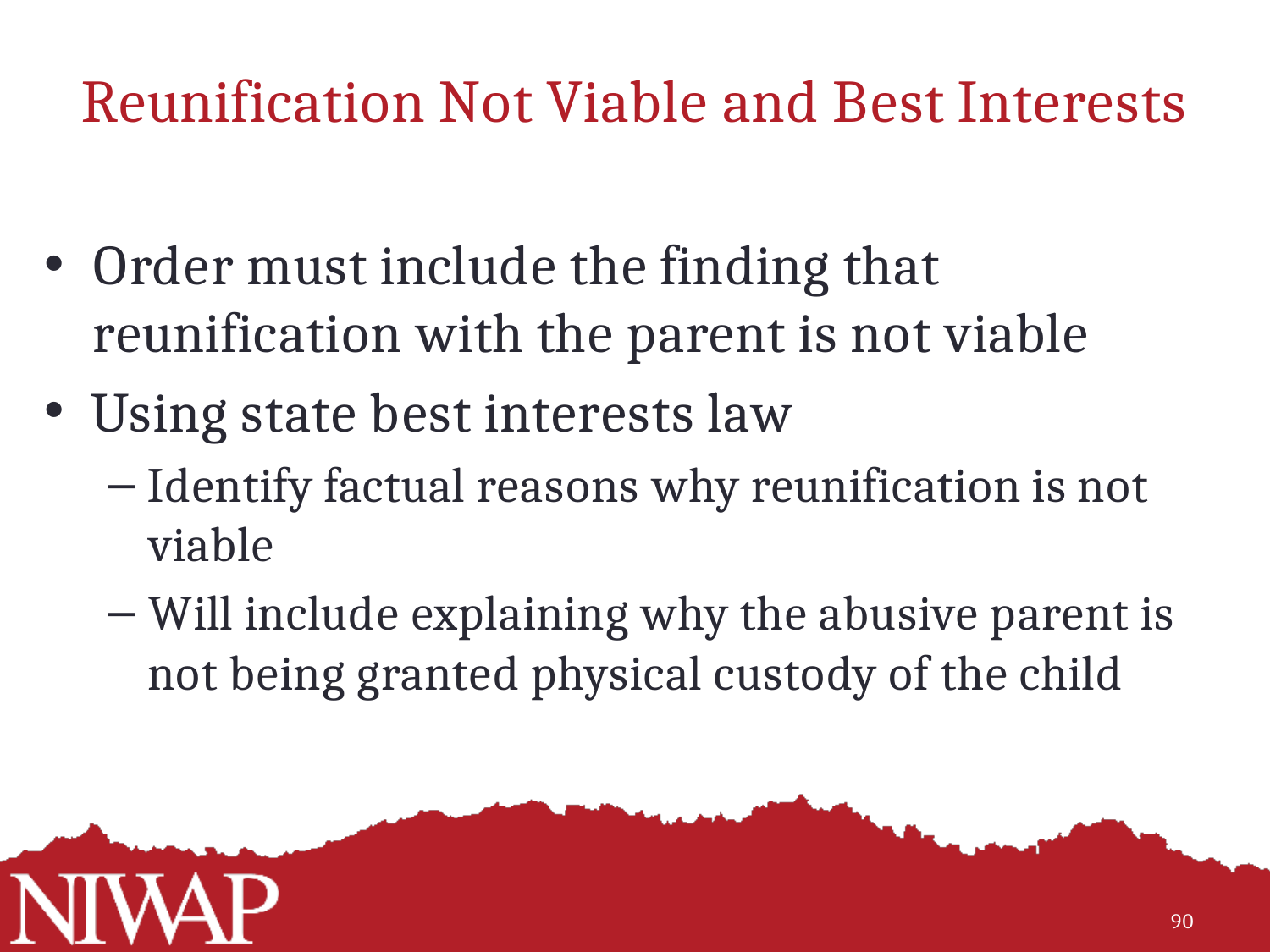

# Reunification Not Viable and Best Interests
Order must include the finding that reunification with the parent is not viable
Using state best interests law
Identify factual reasons why reunification is not viable
Will include explaining why the abusive parent is not being granted physical custody of the child

90